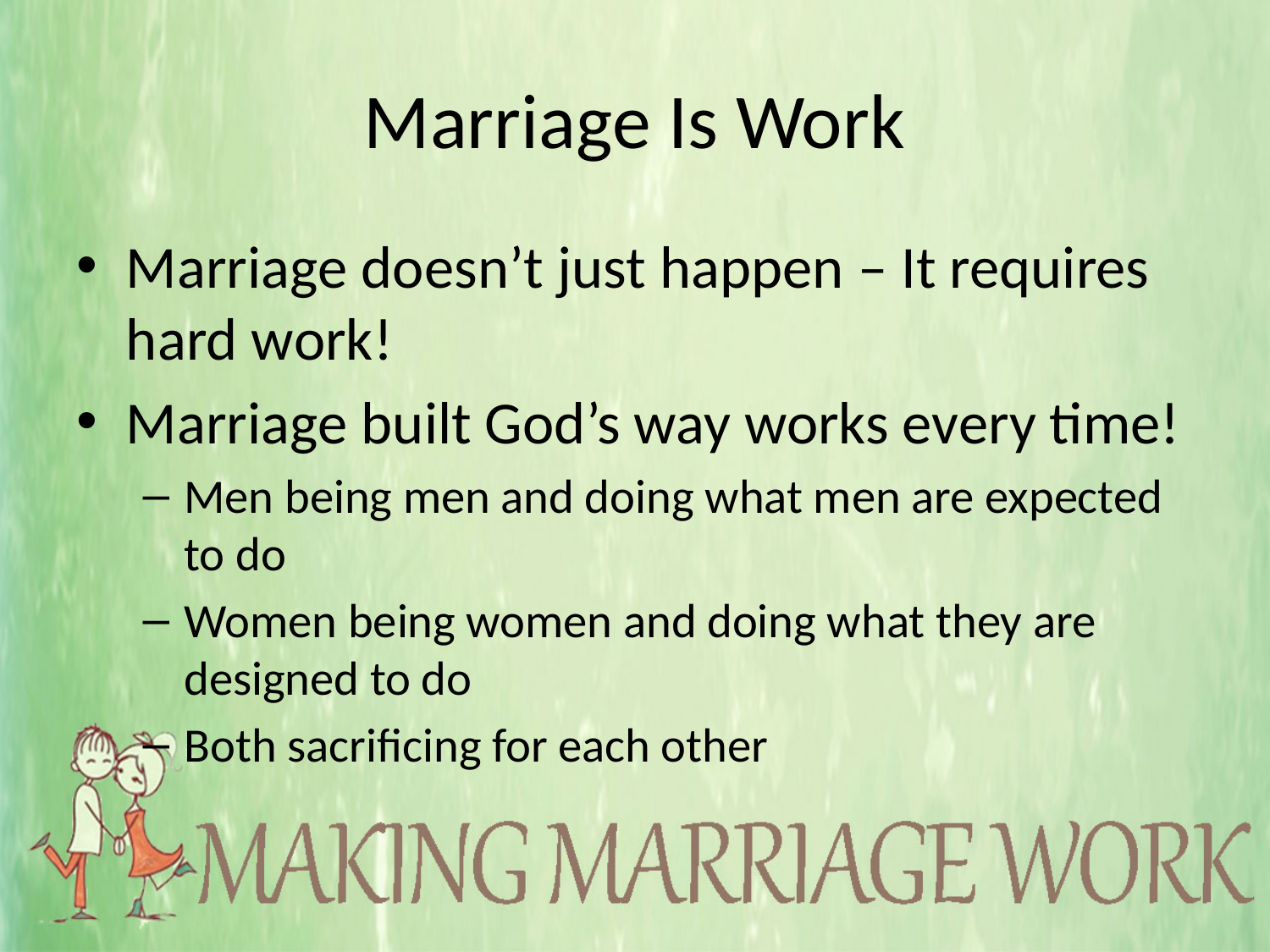

# Marriage Is Work
Marriage doesn’t just happen – It requires hard work!
Marriage built God’s way works every time!
Men being men and doing what men are expected to do
Women being women and doing what they are designed to do
Both sacrificing for each other